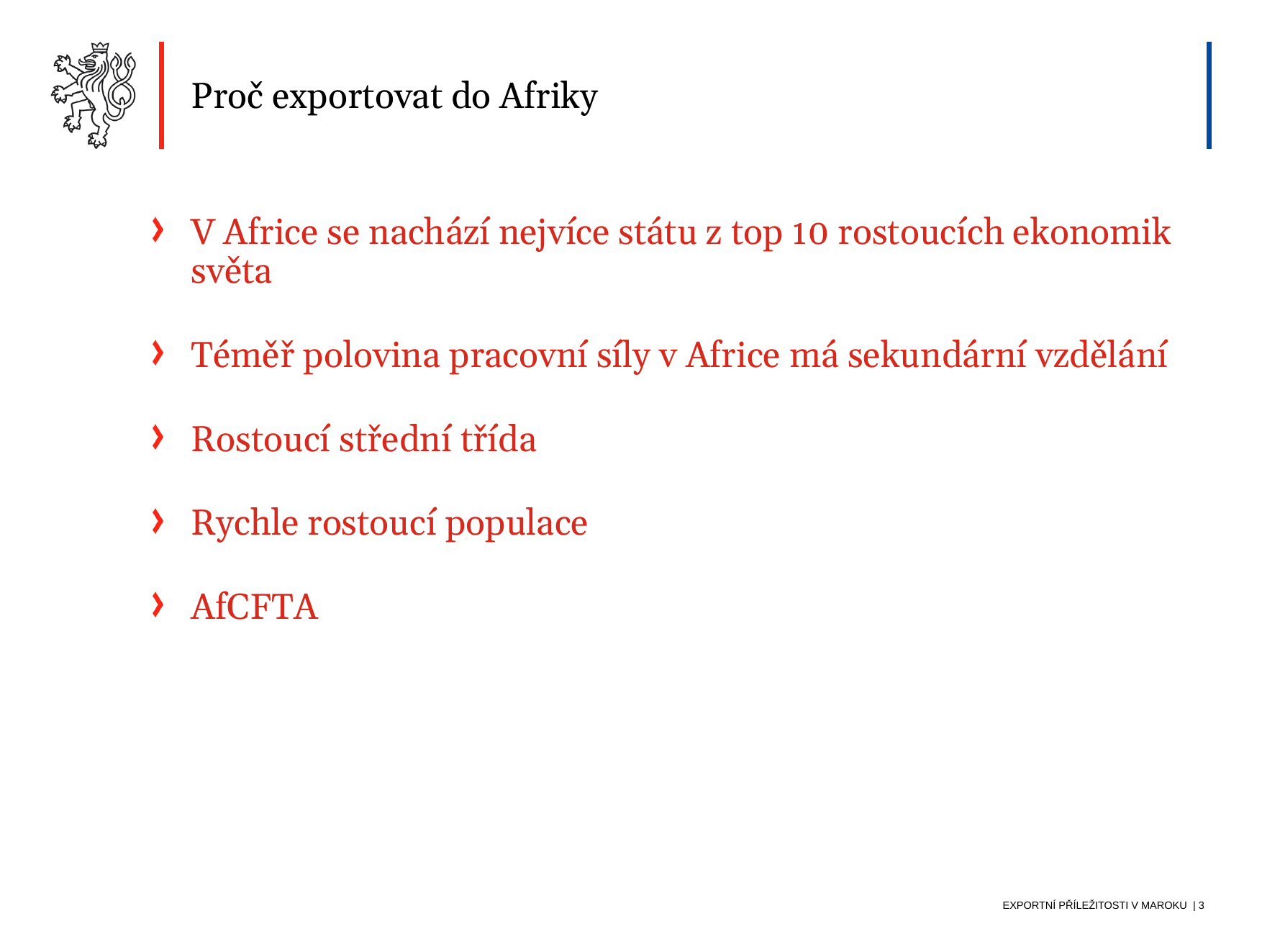

Proč exportovat do Afriky
V Africe se nachází nejvíce státu z top 10 rostoucích ekonomik světa

Téměř polovina pracovní síly v Africe má sekundární vzdělání

Rostoucí střední třída

Rychle rostoucí populace

AfCFTA
Exportní příležitosti v Maroku